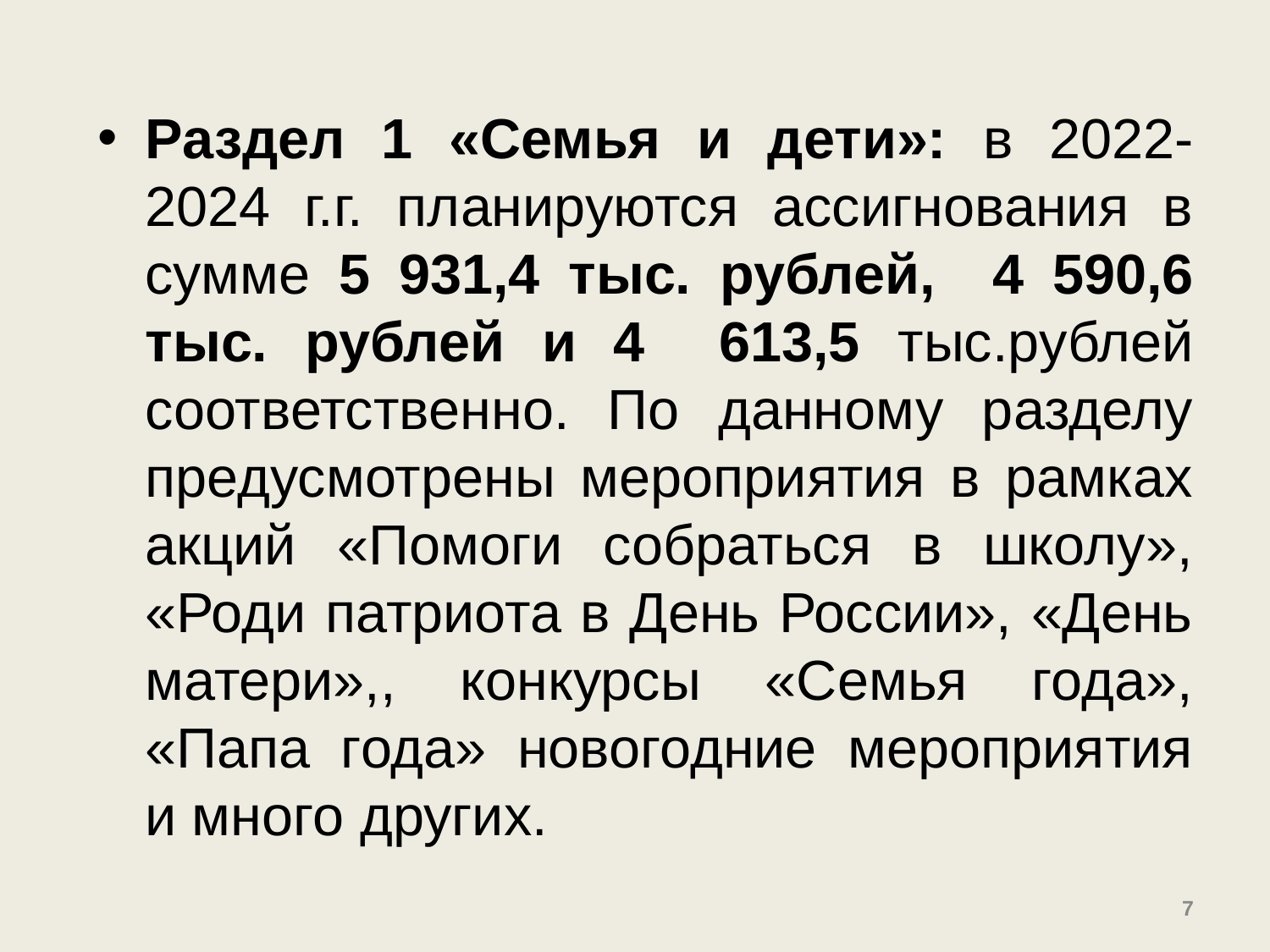

#
Раздел 1 «Семья и дети»: в 2022-2024 г.г. планируются ассигнования в сумме 5 931,4 тыс. рублей,  4 590,6 тыс. рублей и 4  613,5 тыс.рублей соответственно. По данному разделу предусмотрены мероприятия в рамках акций «Помоги собраться в школу», «Роди патриота в День России», «День матери»,, конкурсы «Семья года», «Папа года» новогодние мероприятия и много других.

7